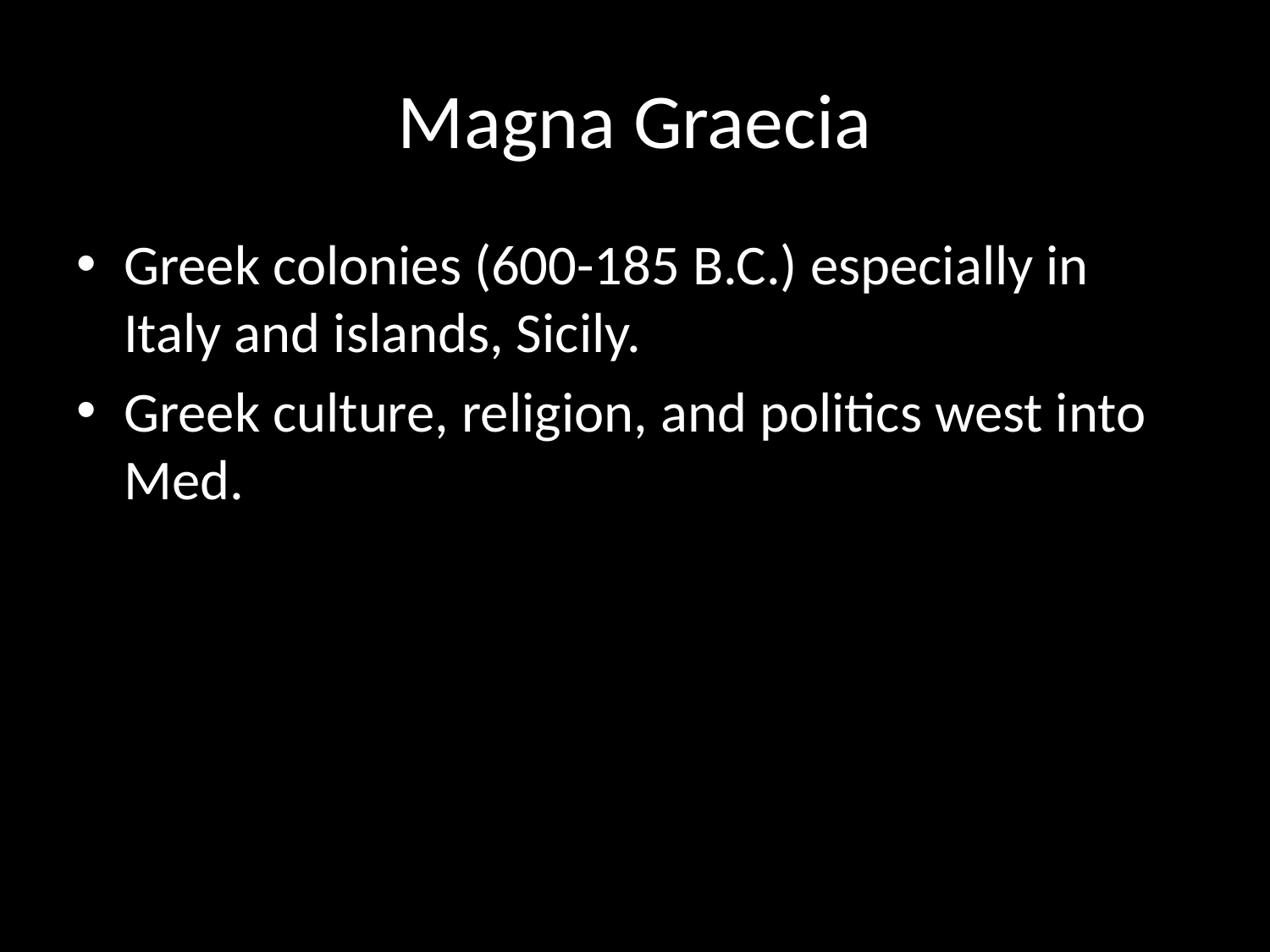

# Magna Graecia
Greek colonies (600-185 B.C.) especially in Italy and islands, Sicily.
Greek culture, religion, and politics west into Med.